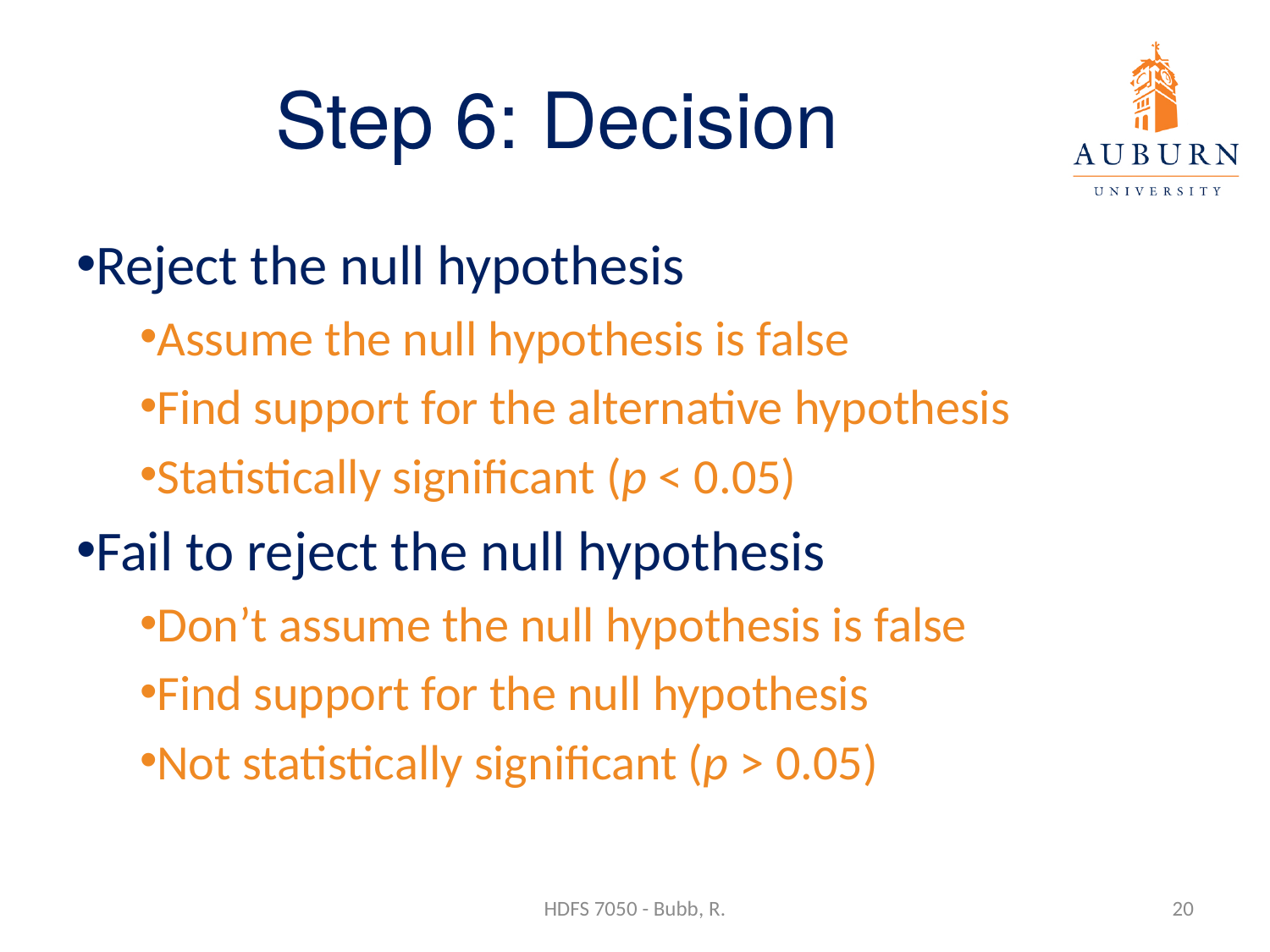

# Step 6: Decision
Reject the null hypothesis
Assume the null hypothesis is false
Find support for the alternative hypothesis
Statistically significant (p < 0.05)
Fail to reject the null hypothesis
Don’t assume the null hypothesis is false
Find support for the null hypothesis
Not statistically significant (p > 0.05)
HDFS 7050 - Bubb, R.
20